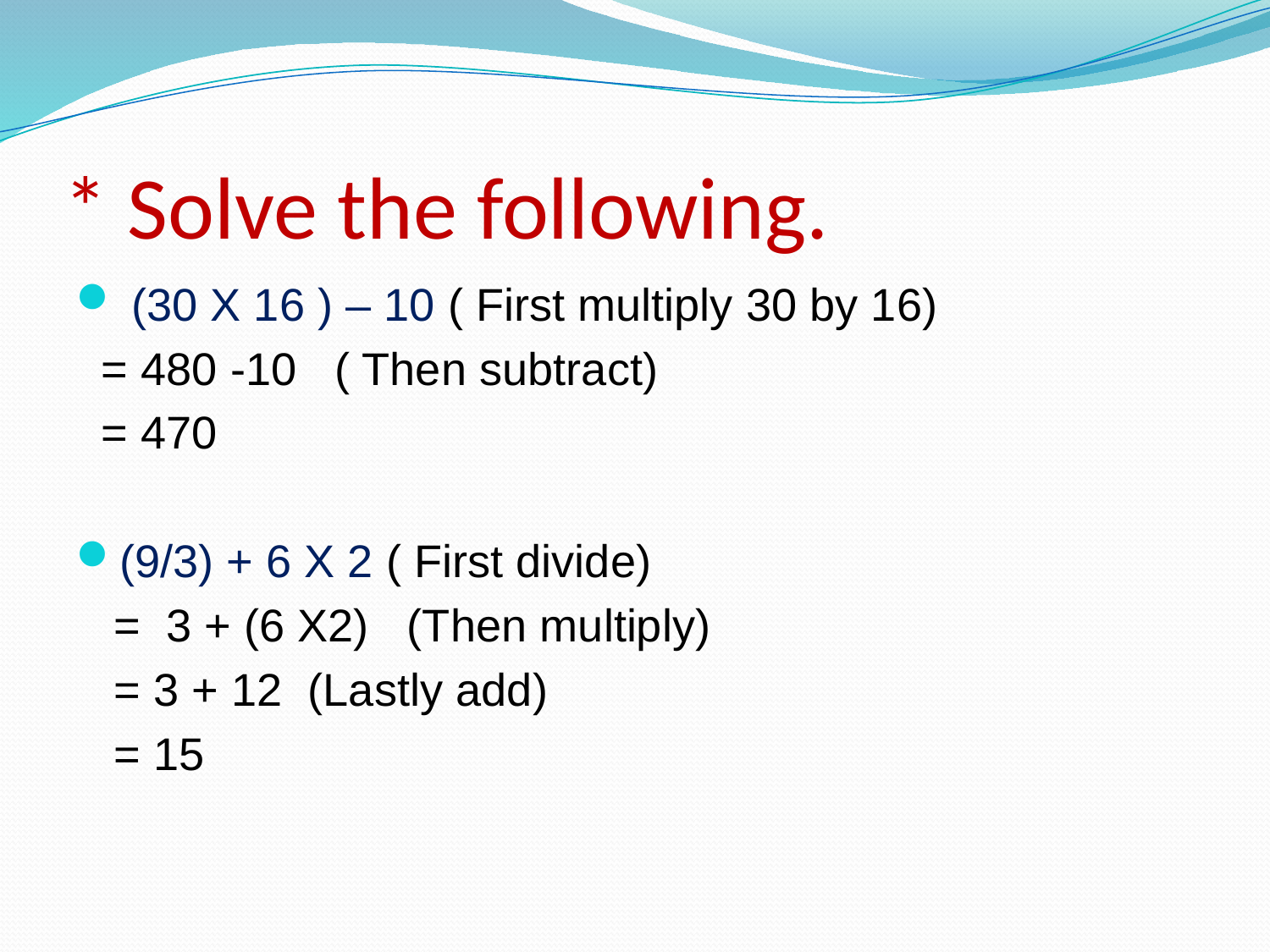

# * Solve the following.
 (30 X 16 ) – 10 ( First multiply 30 by 16)
  = 480 -10   ( Then subtract)
  = 470

(9/3) + 6 X 2 ( First divide)
   =  3 + (6 X2)   (Then multiply)
   = 3 + 12  (Lastly add)
   = 15